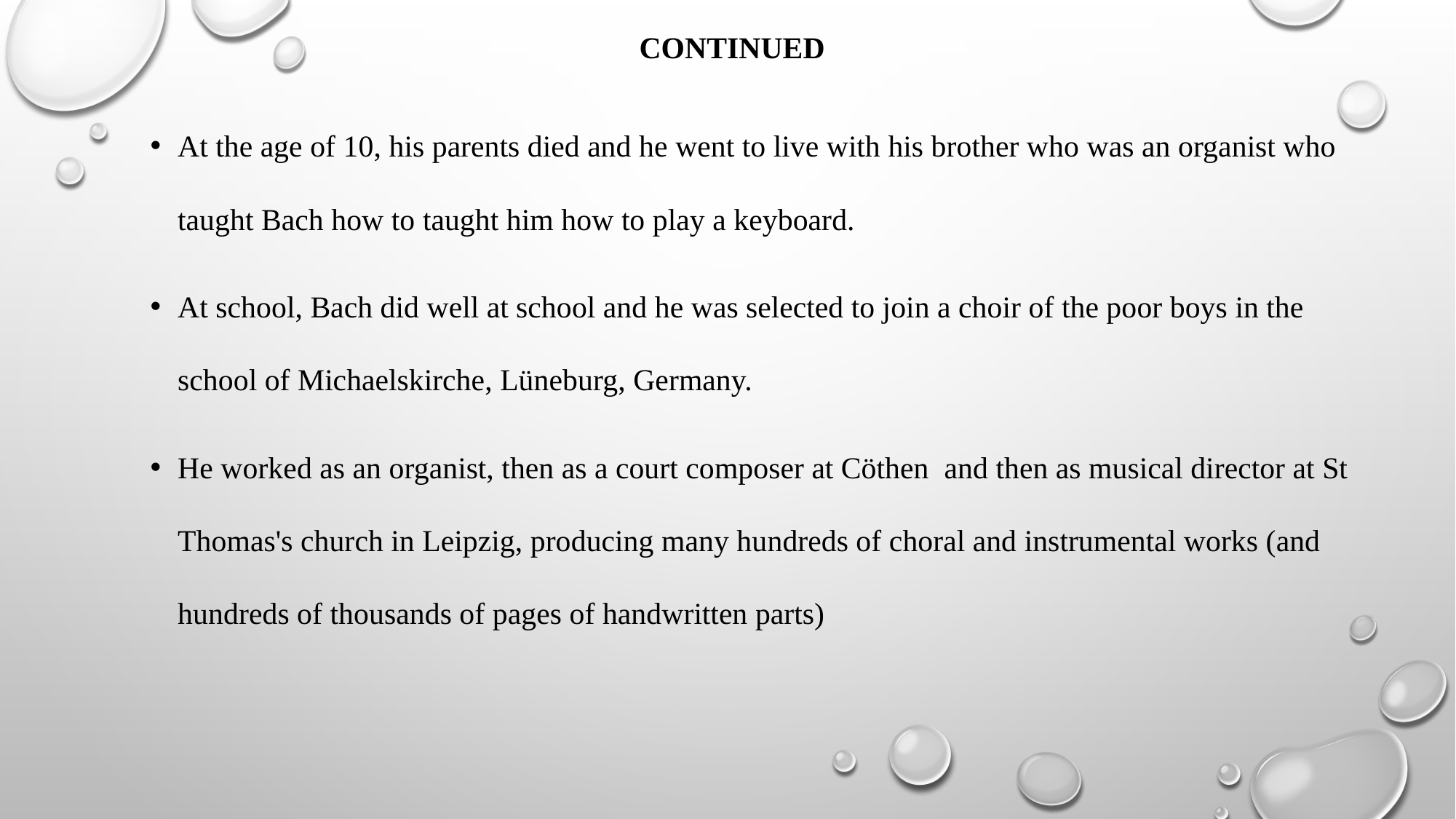

# Continued
At the age of 10, his parents died and he went to live with his brother who was an organist who taught Bach how to taught him how to play a keyboard.
At school, Bach did well at school and he was selected to join a choir of the poor boys in the school of Michaelskirche, Lüneburg, Germany.
He worked as an organist, then as a court composer at Cöthen  and then as musical director at St Thomas's church in Leipzig, producing many hundreds of choral and instrumental works (and hundreds of thousands of pages of handwritten parts)